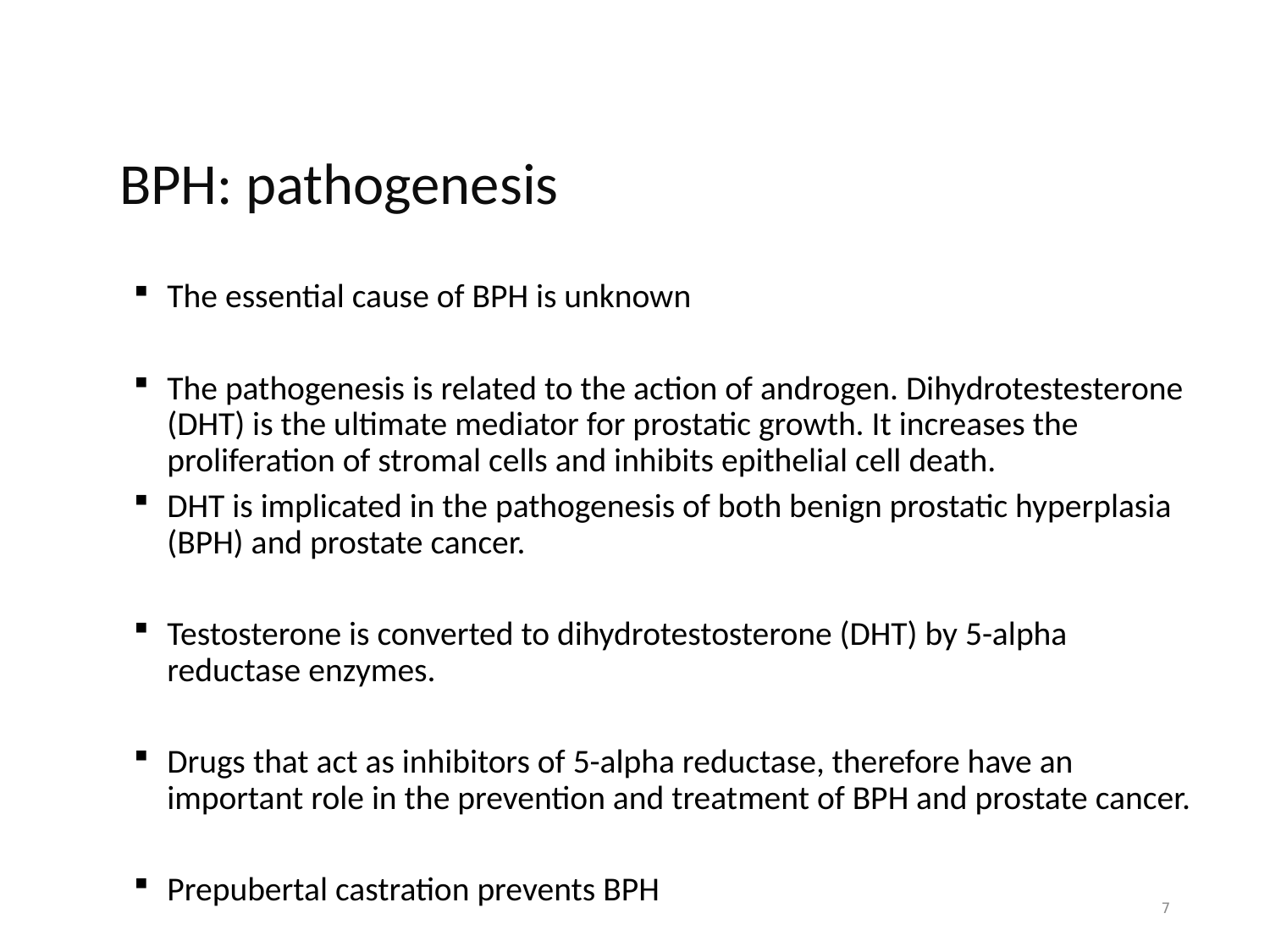

# BPH: pathogenesis

The essential cause of BPH is unknown

The pathogenesis is related to the action of androgen. Dihydrotestesterone (DHT) is the ultimate mediator for prostatic growth. It increases the proliferation of stromal cells and inhibits epithelial cell death.
DHT is implicated in the pathogenesis of both benign prostatic hyperplasia (BPH) and prostate cancer.

Testosterone is converted to dihydrotestosterone (DHT) by 5-alpha reductase enzymes.

Drugs that act as inhibitors of 5-alpha reductase, therefore have an important role in the prevention and treatment of BPH and prostate cancer.

Prepubertal castration prevents BPH

7